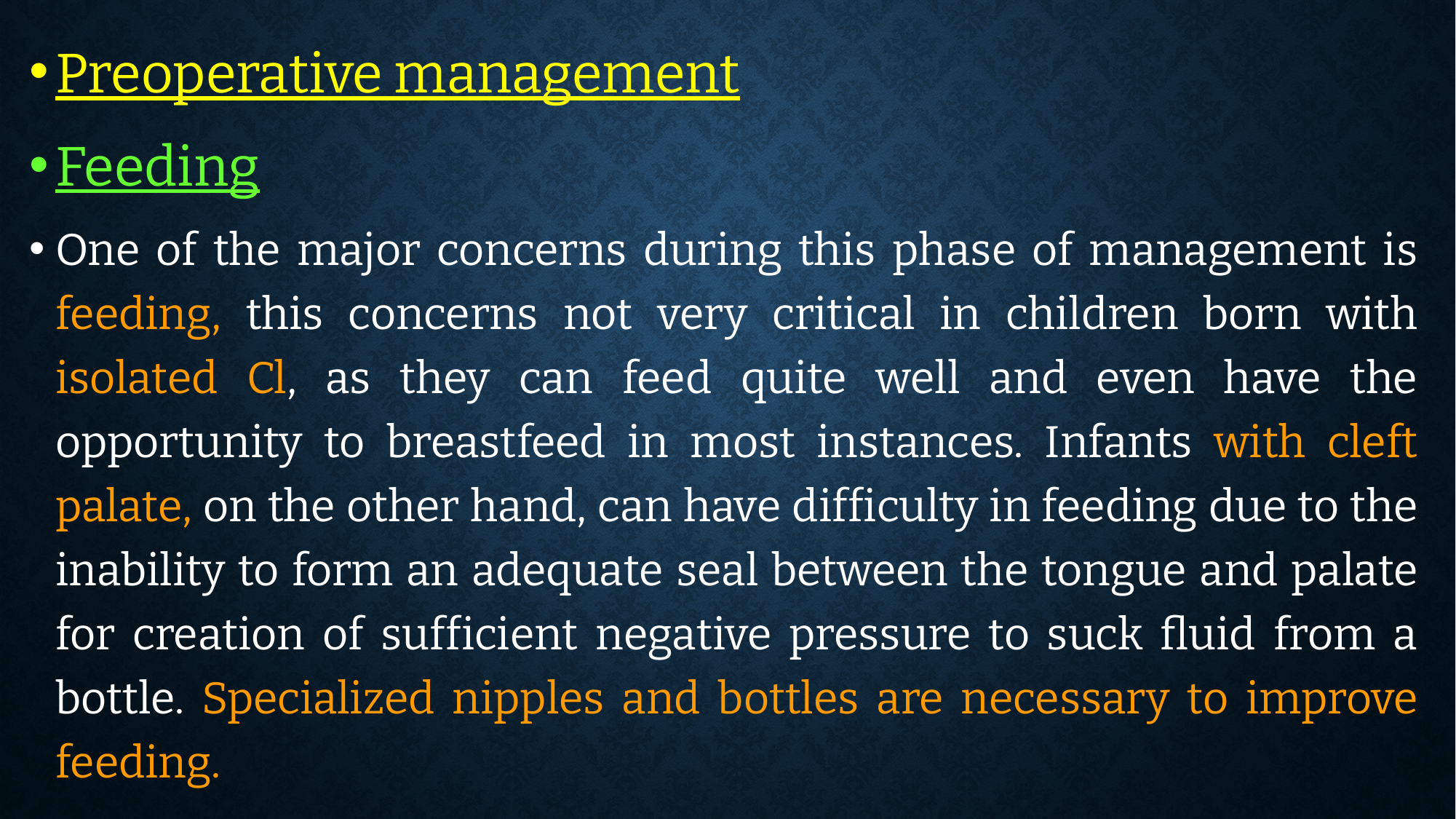

Preoperative management
Feeding
One of the major concerns during this phase of management is feeding, this concerns not very critical in children born with isolated Cl, as they can feed quite well and even have the opportunity to breastfeed in most instances. Infants with cleft palate, on the other hand, can have difficulty in feeding due to the inability to form an adequate seal between the tongue and palate for creation of sufficient negative pressure to suck fluid from a bottle. Specialized nipples and bottles are necessary to improve feeding.